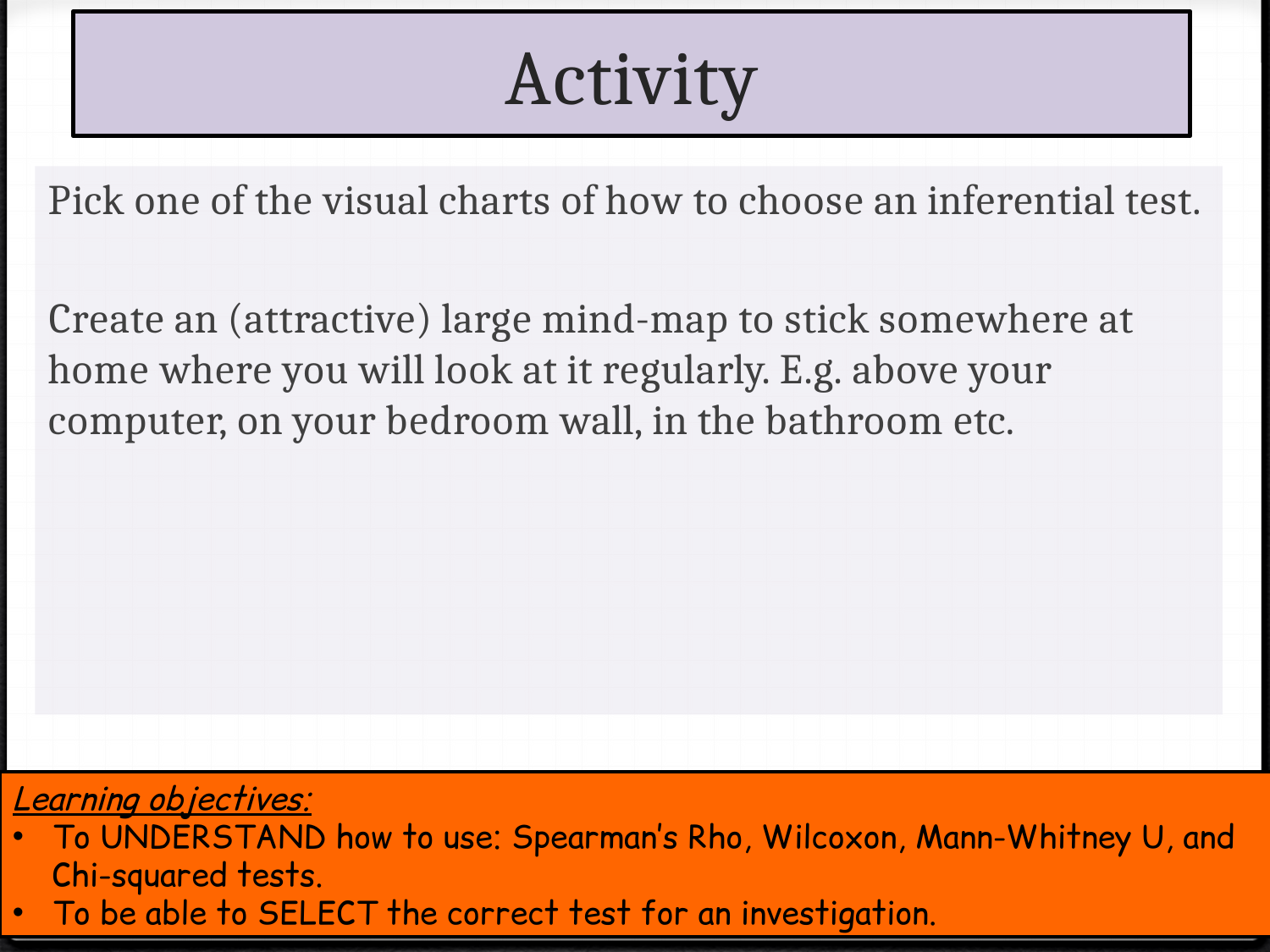

# Activity
Pick one of the visual charts of how to choose an inferential test.

Create an (attractive) large mind-map to stick somewhere at home where you will look at it regularly. E.g. above your computer, on your bedroom wall, in the bathroom etc.
Learning objectives:
To UNDERSTAND how to use: Spearman’s Rho, Wilcoxon, Mann-Whitney U, and Chi-squared tests.
To be able to SELECT the correct test for an investigation.